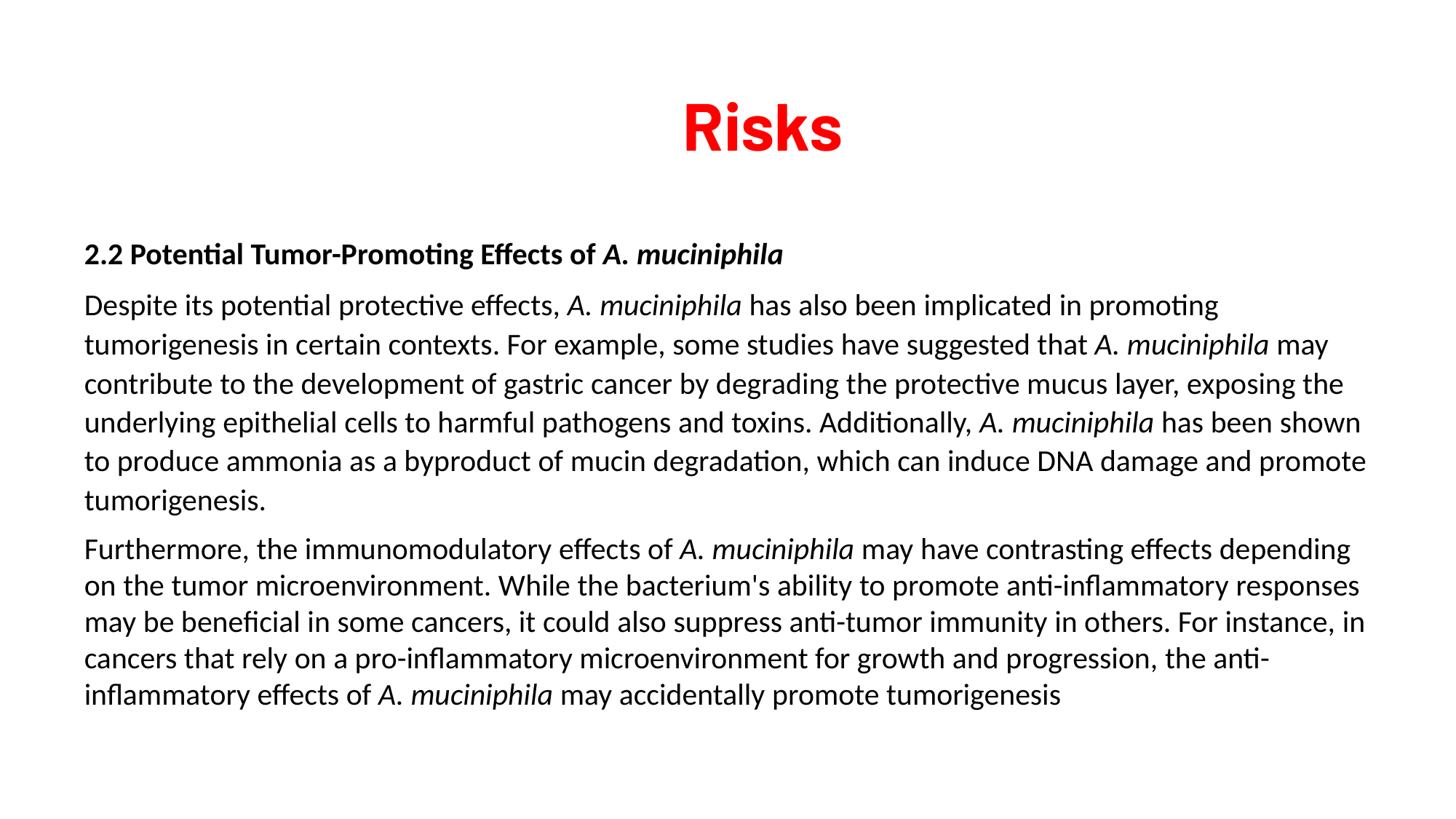

Risks
2.2 Potential Tumor-Promoting Effects of A. muciniphila
Despite its potential protective effects, A. muciniphila has also been implicated in promoting tumorigenesis in certain contexts. For example, some studies have suggested that A. muciniphila may contribute to the development of gastric cancer by degrading the protective mucus layer, exposing the underlying epithelial cells to harmful pathogens and toxins. Additionally, A. muciniphila has been shown to produce ammonia as a byproduct of mucin degradation, which can induce DNA damage and promote tumorigenesis.
Furthermore, the immunomodulatory effects of A. muciniphila may have contrasting effects depending on the tumor microenvironment. While the bacterium's ability to promote anti-inflammatory responses may be beneficial in some cancers, it could also suppress anti-tumor immunity in others. For instance, in cancers that rely on a pro-inflammatory microenvironment for growth and progression, the anti-inflammatory effects of A. muciniphila may accidentally promote tumorigenesis